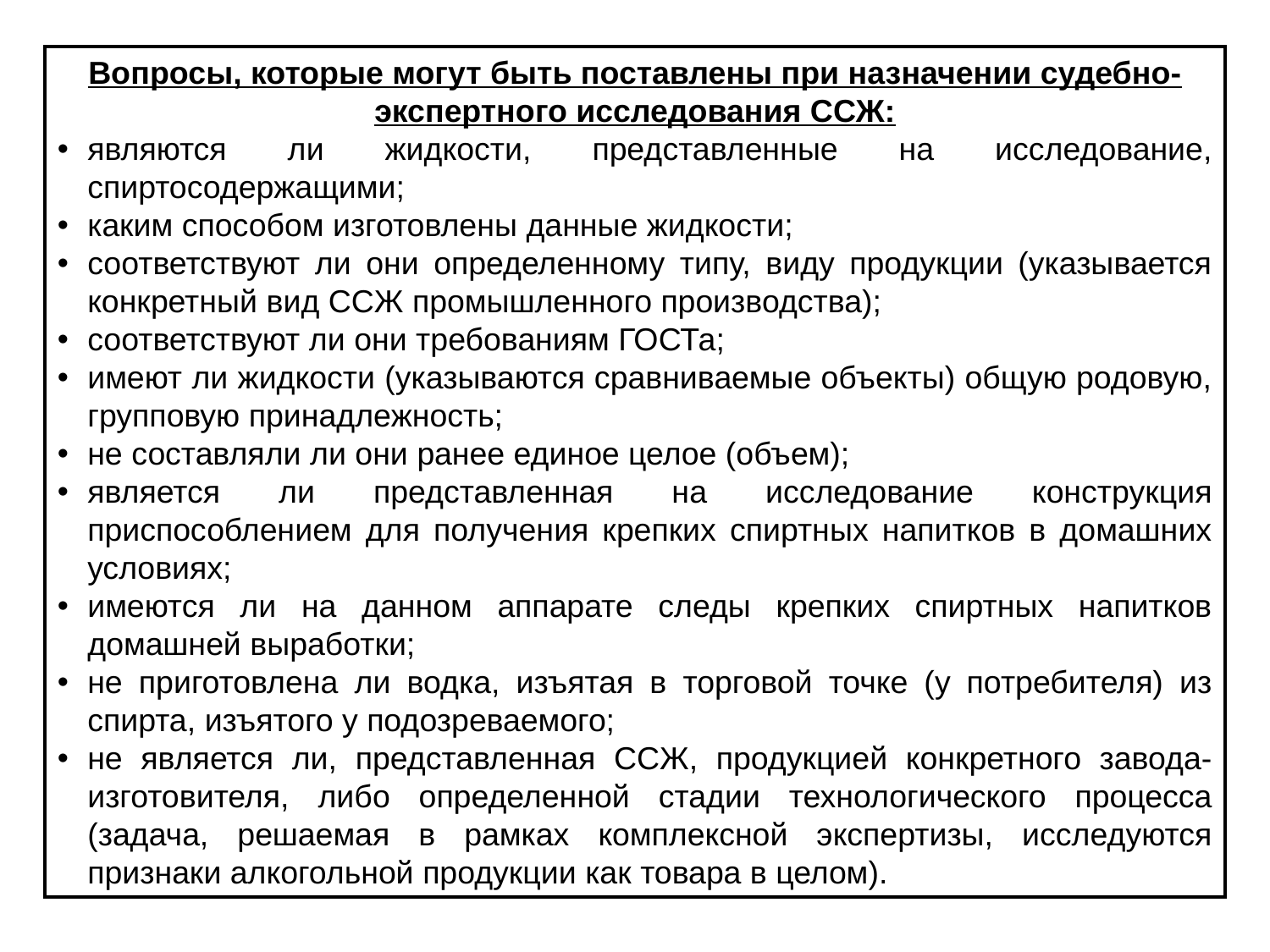

Вопросы, которые могут быть поставлены при назначении судебно-экспертного исследования ССЖ:
являются ли жидкости, представленные на исследование, спиртосодержащими;
каким способом изготовлены данные жидкости;
соответствуют ли они определенному типу, виду продукции (указывается конкретный вид ССЖ промышленного производства);
соответствуют ли они требованиям ГОСТа;
имеют ли жидкости (указываются сравниваемые объекты) общую родовую, групповую принадлежность;
не составляли ли они ранее единое целое (объем);
является ли представленная на исследование конструкция приспособлением для получения крепких спиртных напитков в домашних условиях;
имеются ли на данном аппарате следы крепких спиртных напитков домашней выработки;
не приготовлена ли водка, изъятая в торговой точке (у потребителя) из спирта, изъятого у подозреваемого;
не является ли, представленная ССЖ, продукцией конкретного завода-изготовителя, либо определенной стадии технологического процесса (задача, решаемая в рамках комплексной экспертизы, исследуются признаки алкогольной продукции как товара в целом).